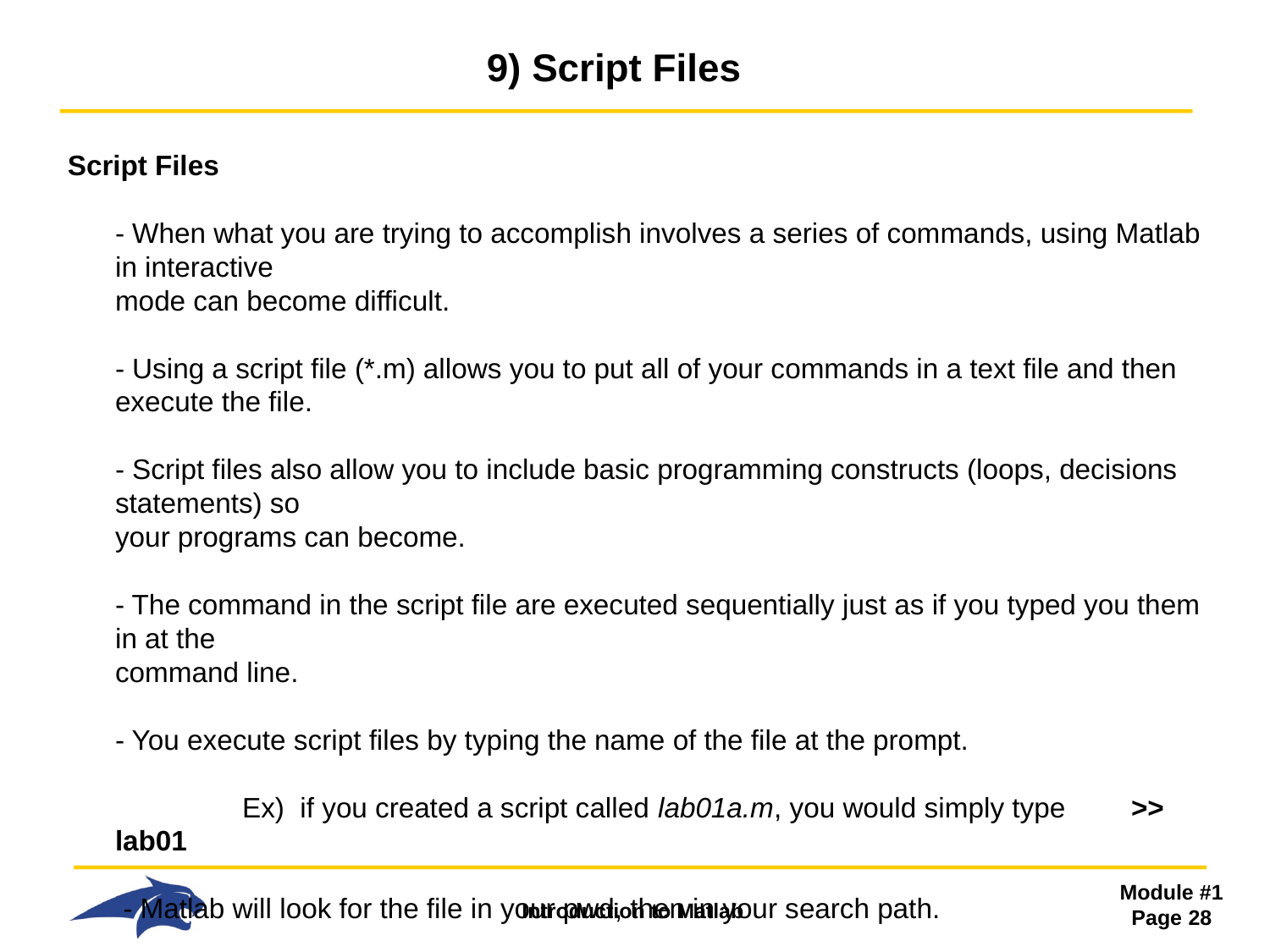

# 9) Script Files
Script Files
- When what you are trying to accomplish involves a series of commands, using Matlab in interactive
mode can become difficult.
- Using a script file (*.m) allows you to put all of your commands in a text file and then execute the file.
- Script files also allow you to include basic programming constructs (loops, decisions statements) so
your programs can become.
- The command in the script file are executed sequentially just as if you typed you them in at the
command line.
- You execute script files by typing the name of the file at the prompt.
 	Ex)  if you created a script called lab01a.m, you would simply type	>> lab01
 - Matlab will look for the file in your pwd, then in your search path.
- It is recommended that you create a folder for the project you are working in and then change into
this directory for your session.  All of your script files for that project should reside in that folder.